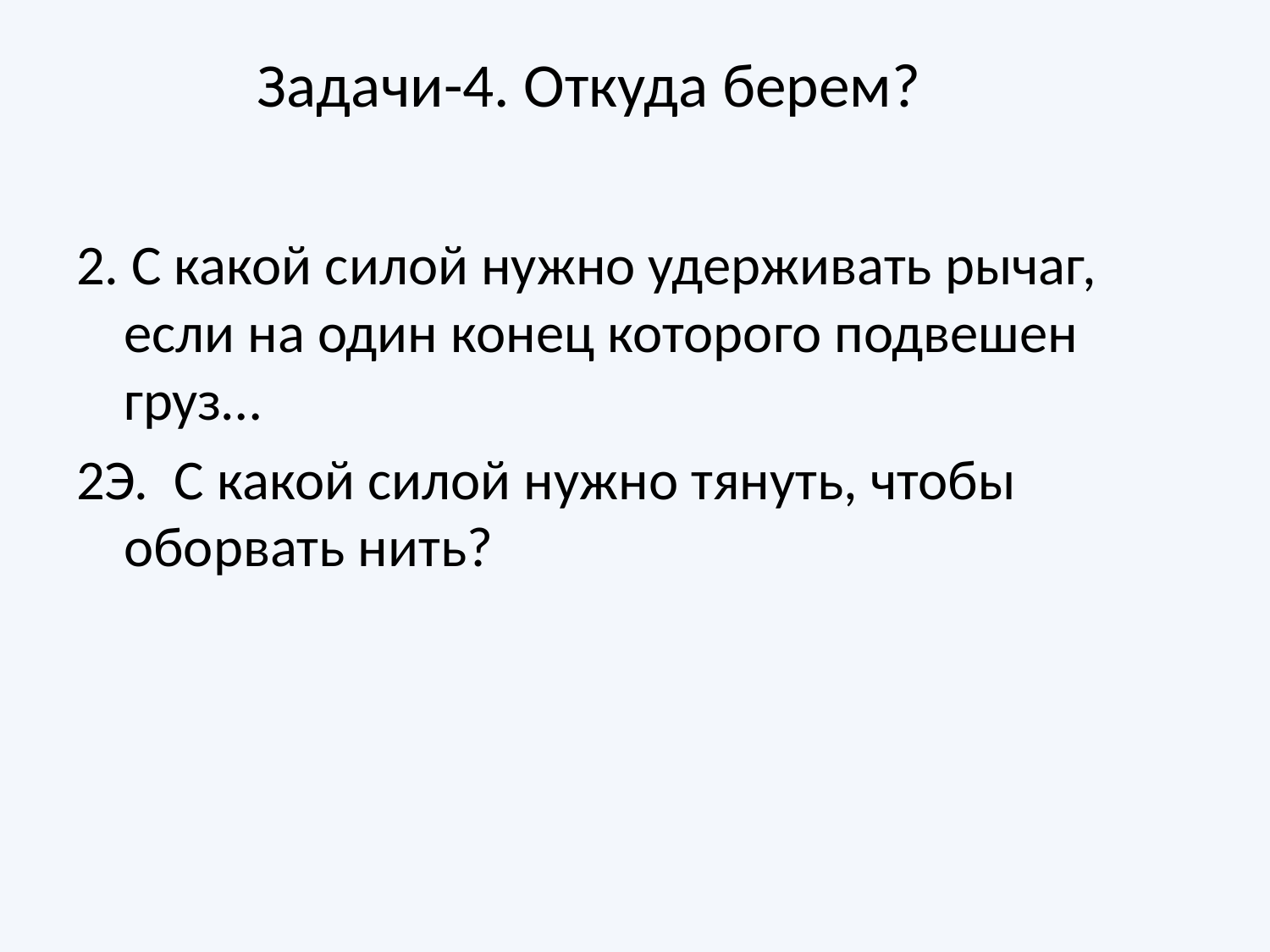

# Задачи-4. Откуда берем?
2. С какой силой нужно удерживать рычаг, если на один конец которого подвешен груз…
2Э.  С какой силой нужно тянуть, чтобы оборвать нить?